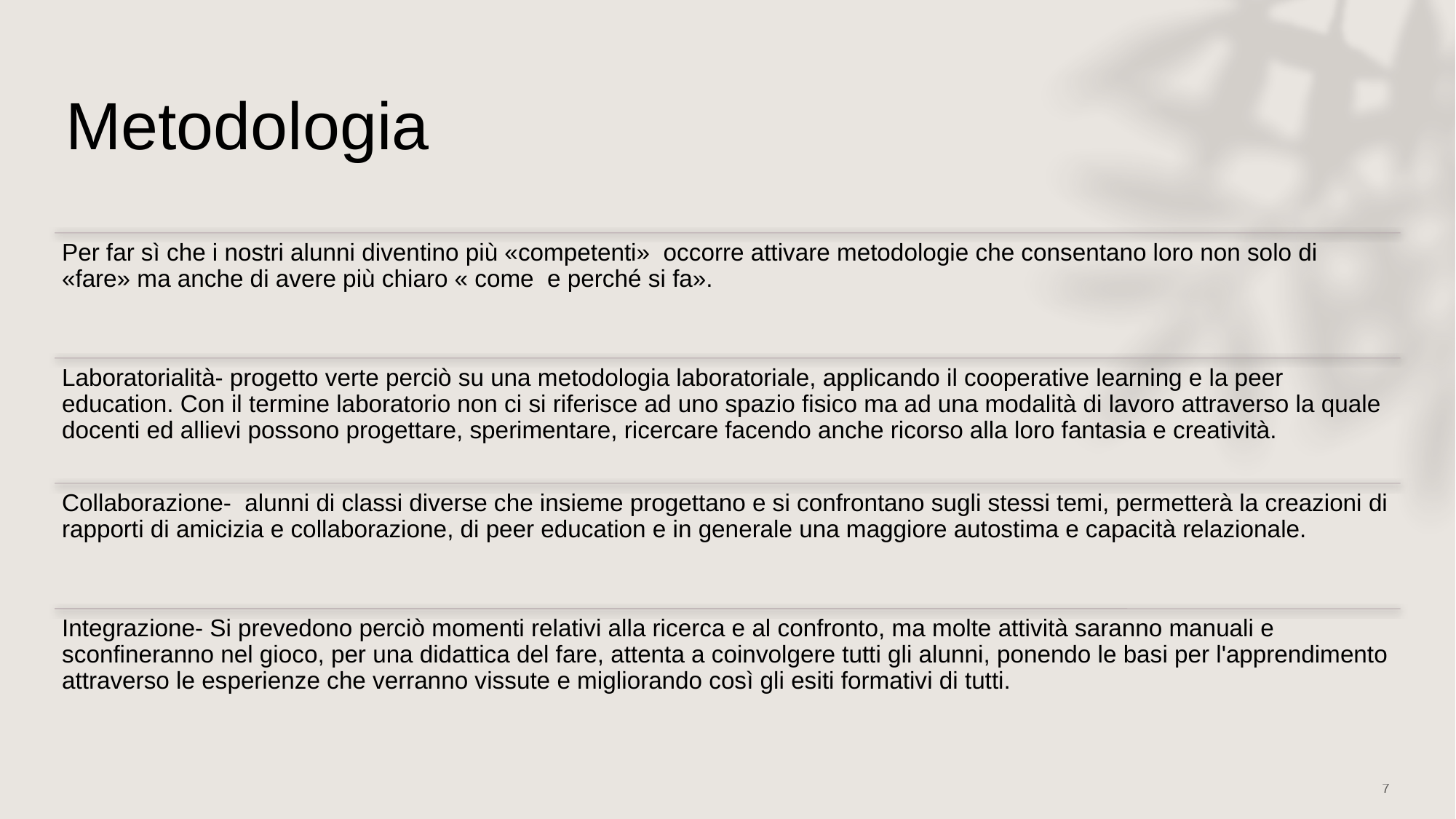

# Metodologia
Per far sì che i nostri alunni diventino più «competenti»  occorre attivare metodologie che consentano loro non solo di «fare» ma anche di avere più chiaro « come  e perché si fa».
Laboratorialità- progetto verte perciò su una metodologia laboratoriale, applicando il cooperative learning e la peer education. Con il termine laboratorio non ci si riferisce ad uno spazio fisico ma ad una modalità di lavoro attraverso la quale docenti ed allievi possono progettare, sperimentare, ricercare facendo anche ricorso alla loro fantasia e creatività.
Collaborazione-  alunni di classi diverse che insieme progettano e si confrontano sugli stessi temi, permetterà la creazioni di rapporti di amicizia e collaborazione, di peer education e in generale una maggiore autostima e capacità relazionale.
Integrazione- Si prevedono perciò momenti relativi alla ricerca e al confronto, ma molte attività saranno manuali e sconfineranno nel gioco, per una didattica del fare, attenta a coinvolgere tutti gli alunni, ponendo le basi per l'apprendimento attraverso le esperienze che verranno vissute e migliorando così gli esiti formativi di tutti.
7